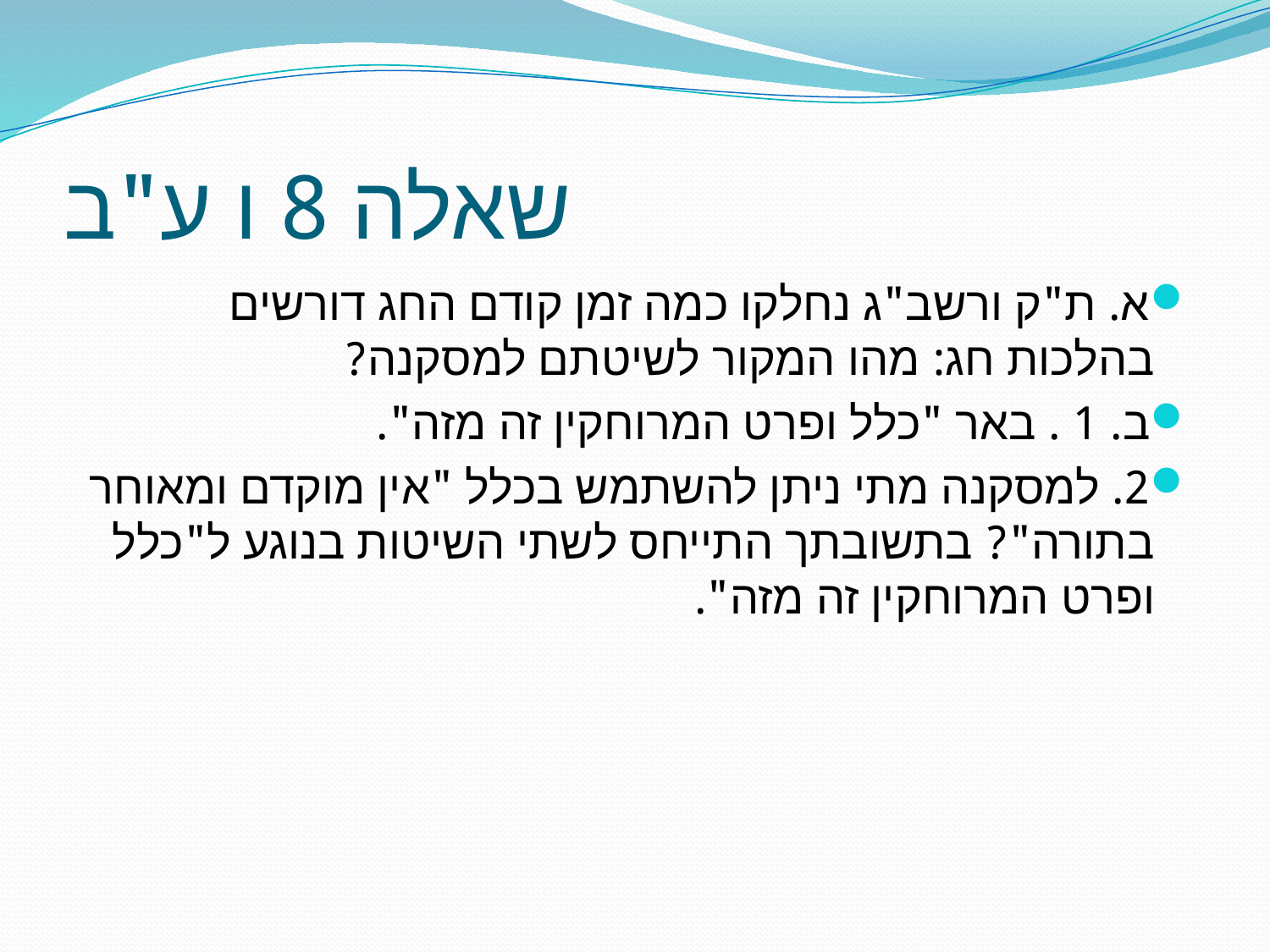

# שאלה 8 ו ע"ב
א. ת"ק ורשב"ג נחלקו כמה זמן קודם החג דורשים בהלכות חג: מהו המקור לשיטתם למסקנה?
ב. 1 . באר "כלל ופרט המרוחקין זה מזה".
2. למסקנה מתי ניתן להשתמש בכלל "אין מוקדם ומאוחר בתורה"? בתשובתך התייחס לשתי השיטות בנוגע ל"כלל ופרט המרוחקין זה מזה".